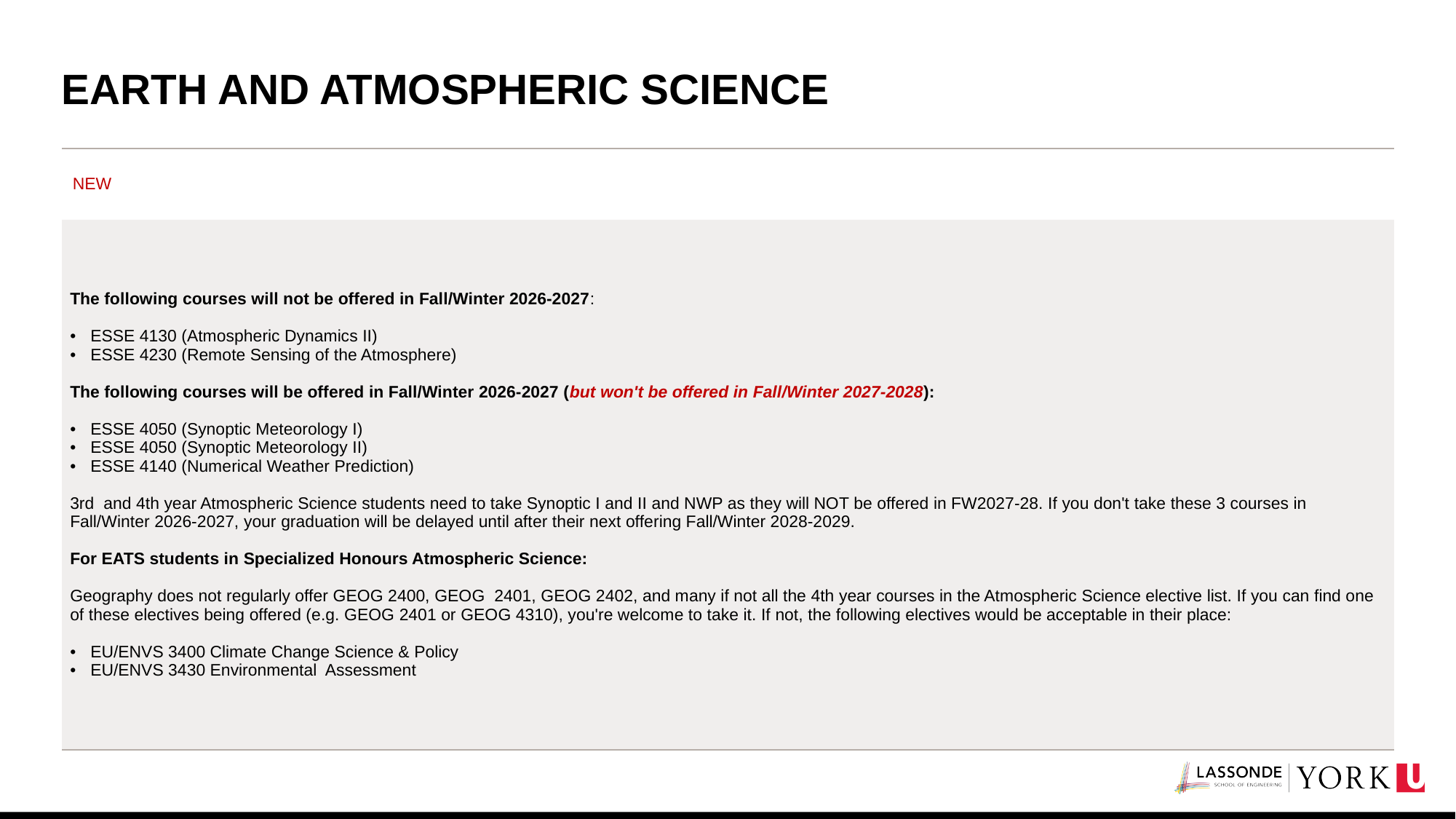

# EARTH AND ATMOSPHERIC SCIENCE
| NEW |
| --- |
| The following courses will not be offered in Fall/Winter 2026-2027:   ESSE 4130 (Atmospheric Dynamics II) ESSE 4230 (Remote Sensing of the Atmosphere)   The following courses will be offered in Fall/Winter 2026-2027 (but won't be offered in Fall/Winter 2027-2028):   ESSE 4050 (Synoptic Meteorology I) ESSE 4050 (Synoptic Meteorology II) ESSE 4140 (Numerical Weather Prediction)    3rd  and 4th year Atmospheric Science students need to take Synoptic I and II and NWP as they will NOT be offered in FW2027-28. If you don't take these 3 courses in Fall/Winter 2026-2027, your graduation will be delayed until after their next offering Fall/Winter 2028-2029.    For EATS students in Specialized Honours Atmospheric Science:   Geography does not regularly offer GEOG 2400, GEOG  2401, GEOG 2402, and many if not all the 4th year courses in the Atmospheric Science elective list. If you can find one of these electives being offered (e.g. GEOG 2401 or GEOG 4310), you're welcome to take it. If not, the following electives would be acceptable in their place:   EU/ENVS 3400 Climate Change Science & Policy EU/ENVS 3430 Environmental  Assessment |